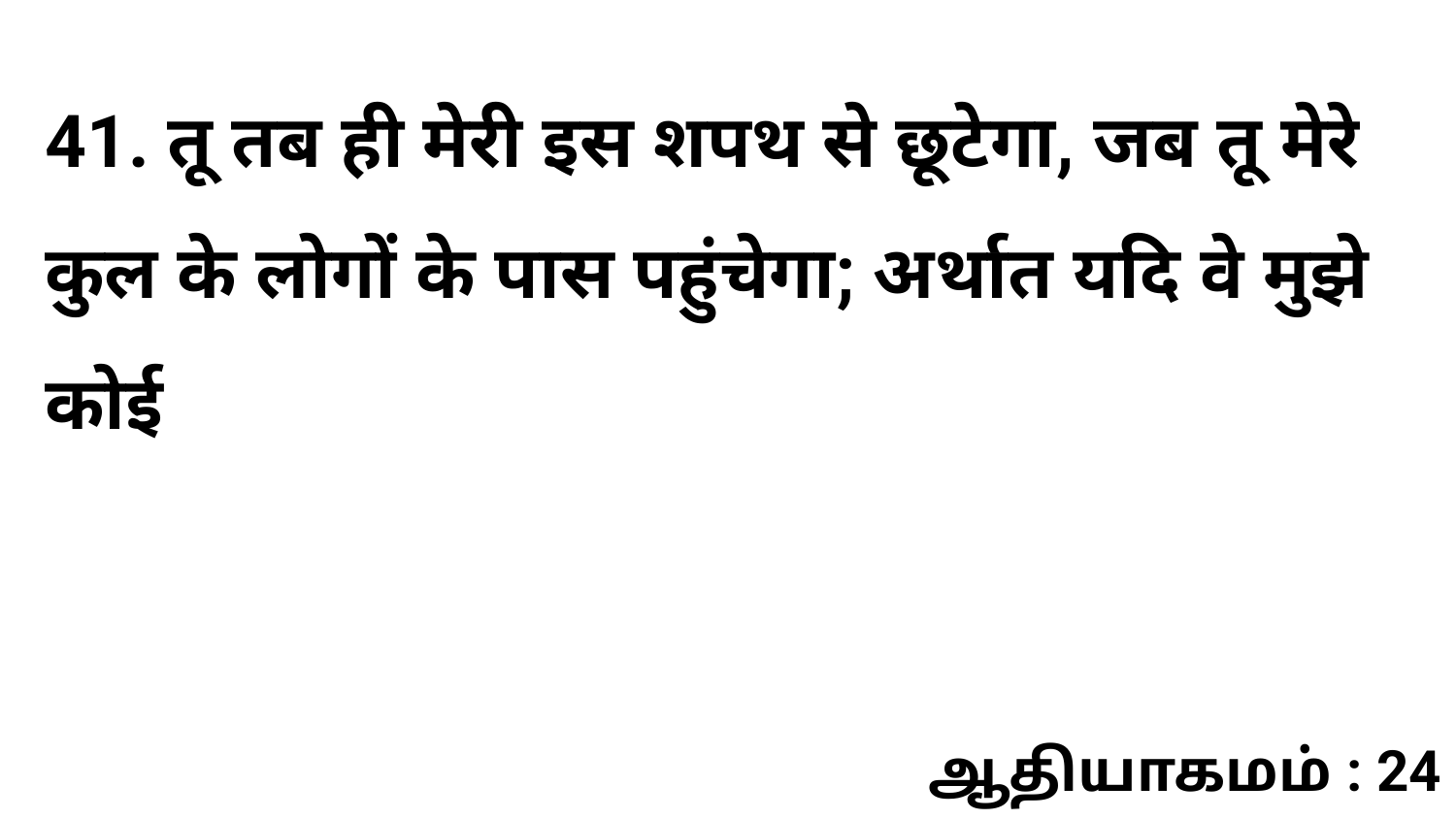

41. तू तब ही मेरी इस शपथ से छूटेगा, जब तू मेरे कुल के लोगों के पास पहुंचेगा; अर्थात यदि वे मुझे कोई
ஆதியாகமம் : 24